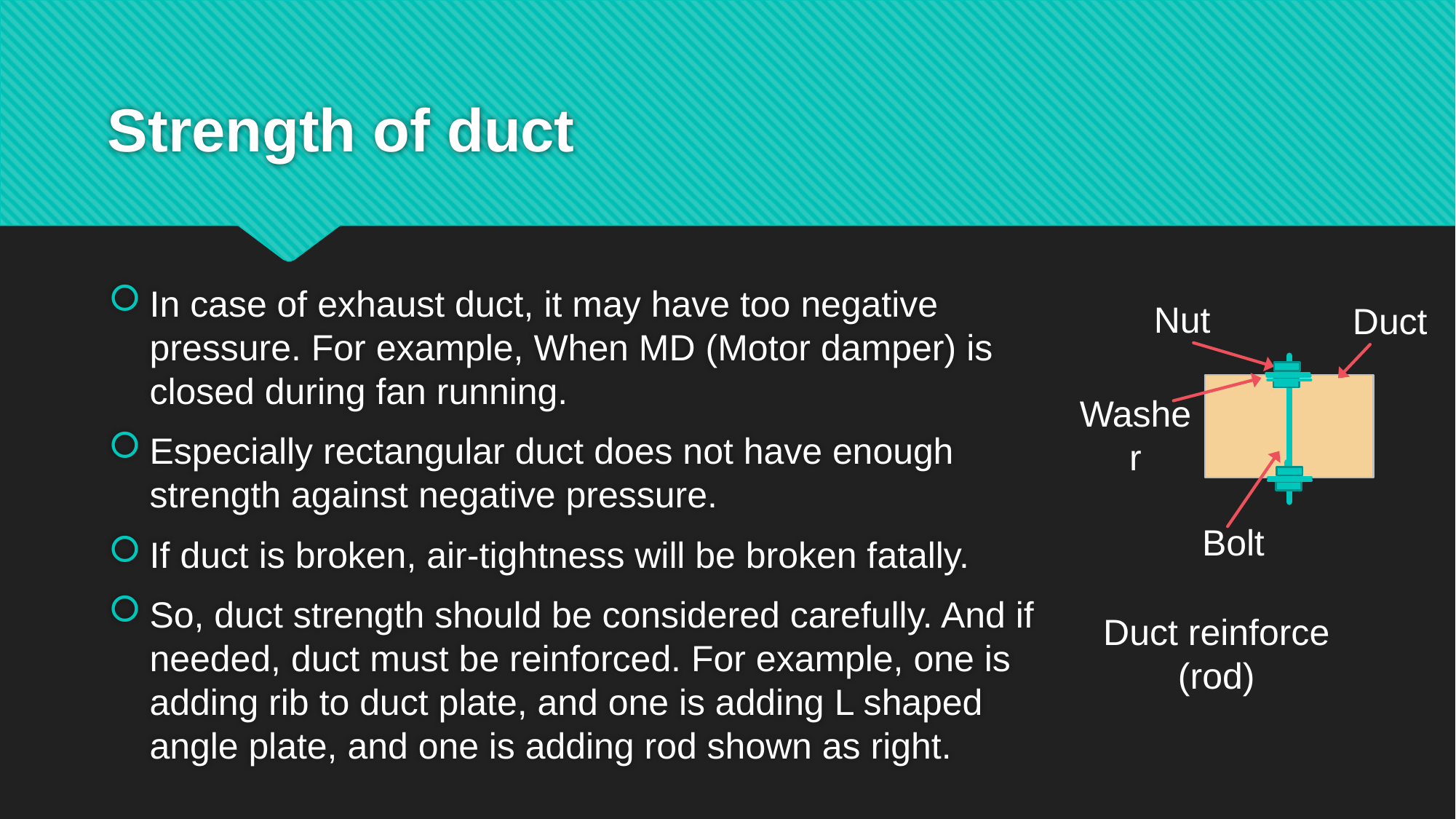

# Strength of duct
In case of exhaust duct, it may have too negative pressure. For example, When MD (Motor damper) is closed during fan running.
Especially rectangular duct does not have enough strength against negative pressure.
If duct is broken, air-tightness will be broken fatally.
So, duct strength should be considered carefully. And if needed, duct must be reinforced. For example, one is adding rib to duct plate, and one is adding L shaped angle plate, and one is adding rod shown as right.
Nut
Duct

Washer

Bolt
Duct reinforce
(rod)